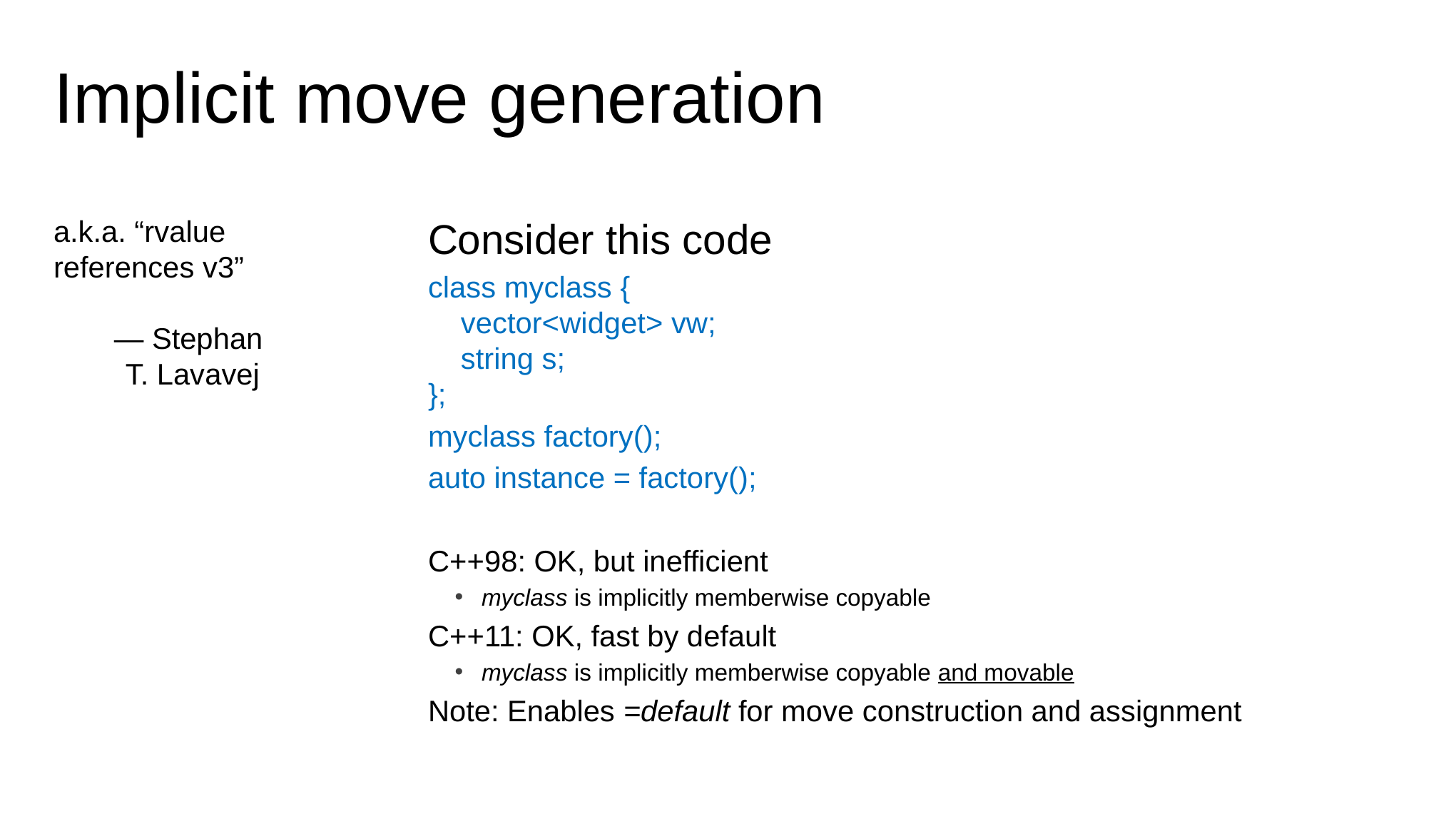

# Implicit move generation
a.k.a. “rvalue references v3”

— Stephan
T. Lavavej
Consider this code
class myclass {
    vector<widget> vw;
    string s;
};
myclass factory();
auto instance = factory();

C++98: OK, but inefficient
myclass is implicitly memberwise copyable
C++11: OK, fast by default
myclass is implicitly memberwise copyable and movable
Note: Enables =default for move construction and assignment